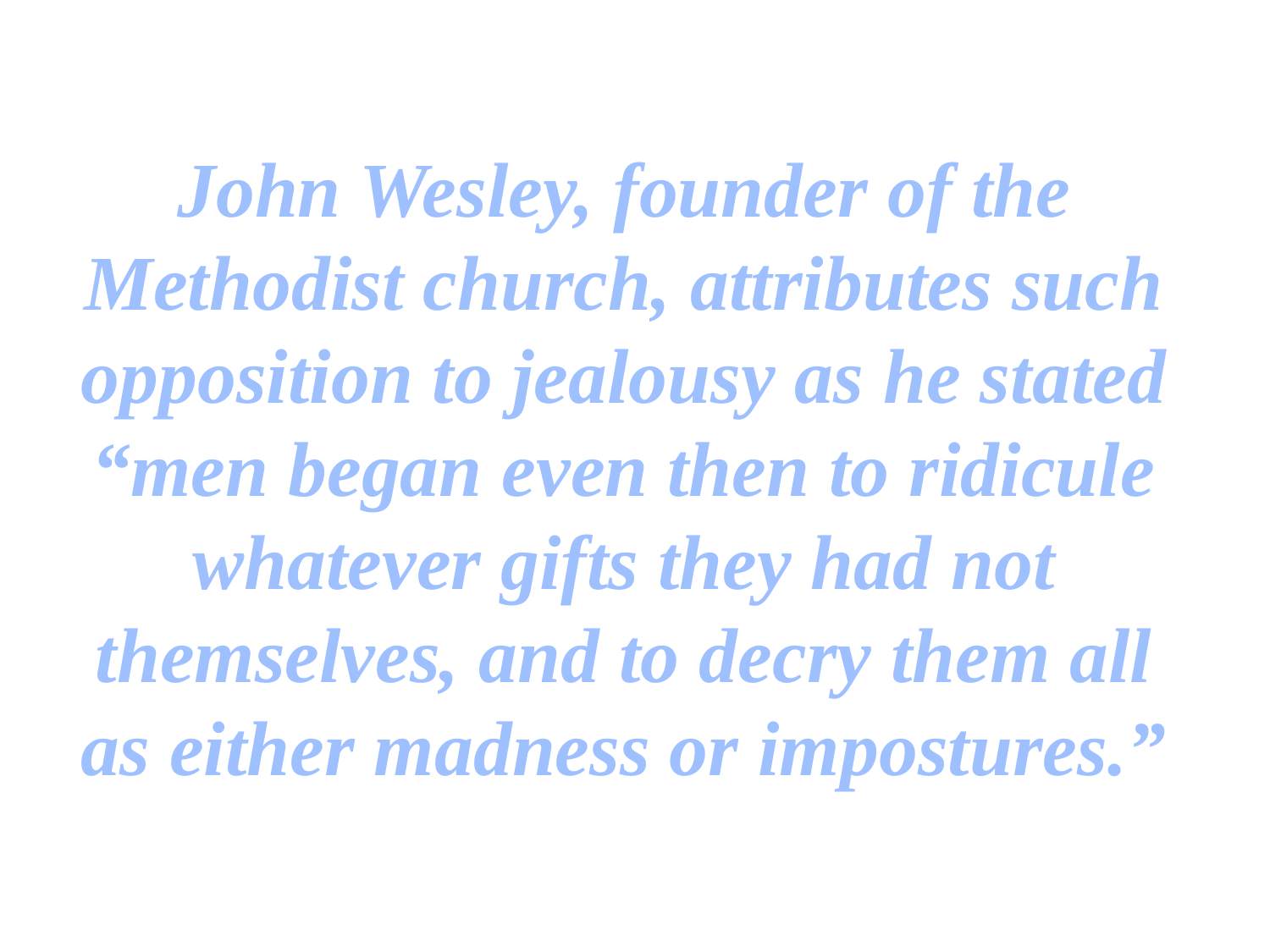

# John Wesley, founder of the Methodist church, attributes such opposition to jealousy as he stated “men began even then to ridicule whatever gifts they had not themselves, and to decry them all as either madness or impostures.”